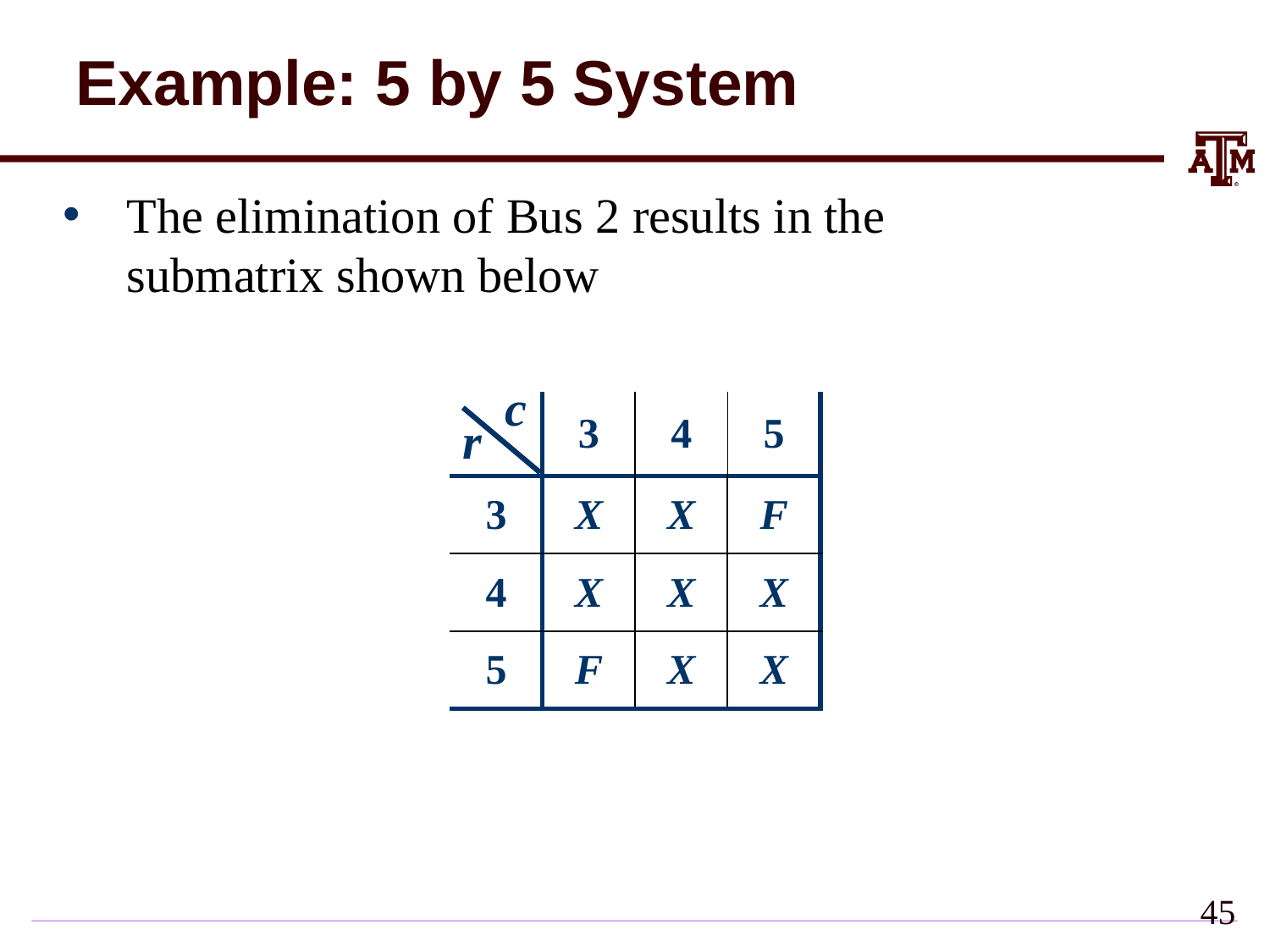

Example: 5 by 5 System
The elimination of Bus 2 results in the submatrix shown below
c
|  | 3 | 4 | 5 |
| --- | --- | --- | --- |
| 3 | X | X | F |
| 4 | X | X | X |
| 5 | F | X | X |
r